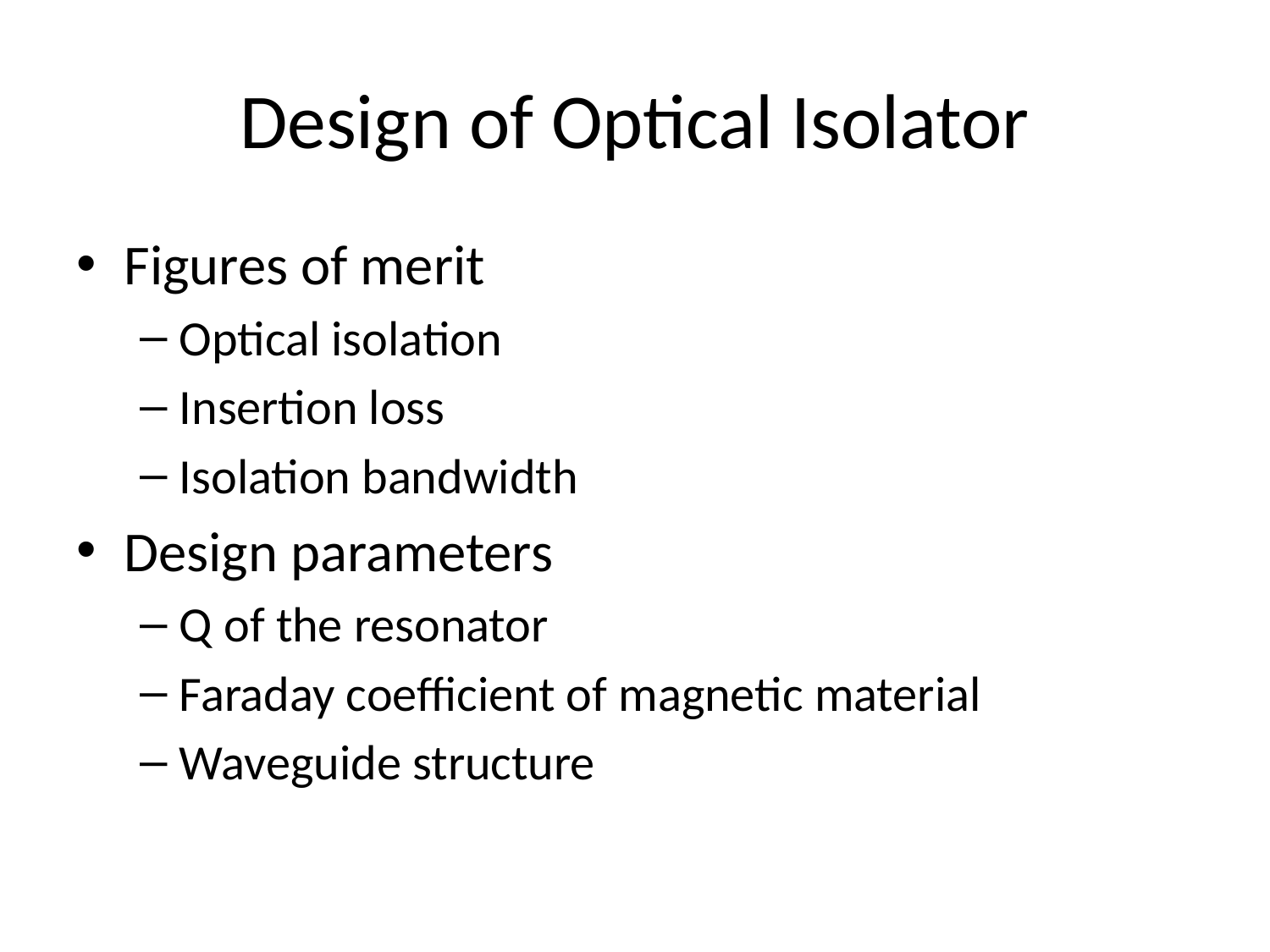

# Design of Optical Isolator
Figures of merit
Optical isolation
Insertion loss
Isolation bandwidth
Design parameters
Q of the resonator
Faraday coefficient of magnetic material
Waveguide structure